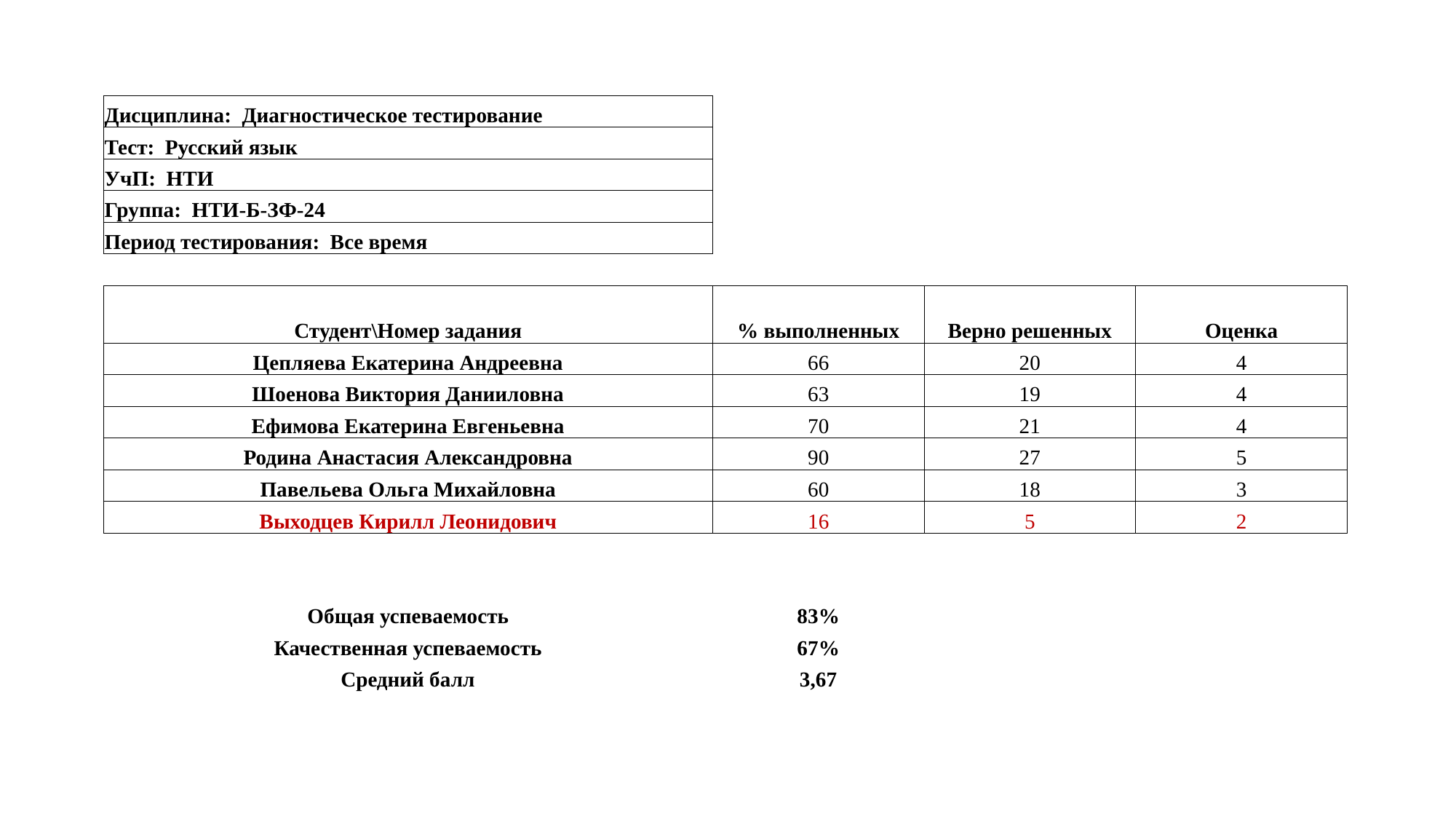

| Дисциплина: Диагностическое тестирование |  |  |  |
| --- | --- | --- | --- |
| Тест: Русский язык |  |  |  |
| УчП: НТИ |  |  |  |
| Группа: НТИ-Б-ЗФ-24 |  |  |  |
| Период тестирования: Все время |  |  |  |
|  |  |  |  |
| Студент\Номер задания | % выполненных | Верно решенных | Оценка |
| Цепляева Екатерина Андреевна | 66 | 20 | 4 |
| Шоенова Виктория Данииловна | 63 | 19 | 4 |
| Ефимова Екатерина Евгеньевна | 70 | 21 | 4 |
| Родина Анастасия Александровна | 90 | 27 | 5 |
| Павельева Ольга Михайловна | 60 | 18 | 3 |
| Выходцев Кирилл Леонидович | 16 | 5 | 2 |
|  |  |  |  |
|  |  |  |  |
| Общая успеваемость | 83% |  |  |
| Качественная успеваемость | 67% |  |  |
| Средний балл | 3,67 |  |  |